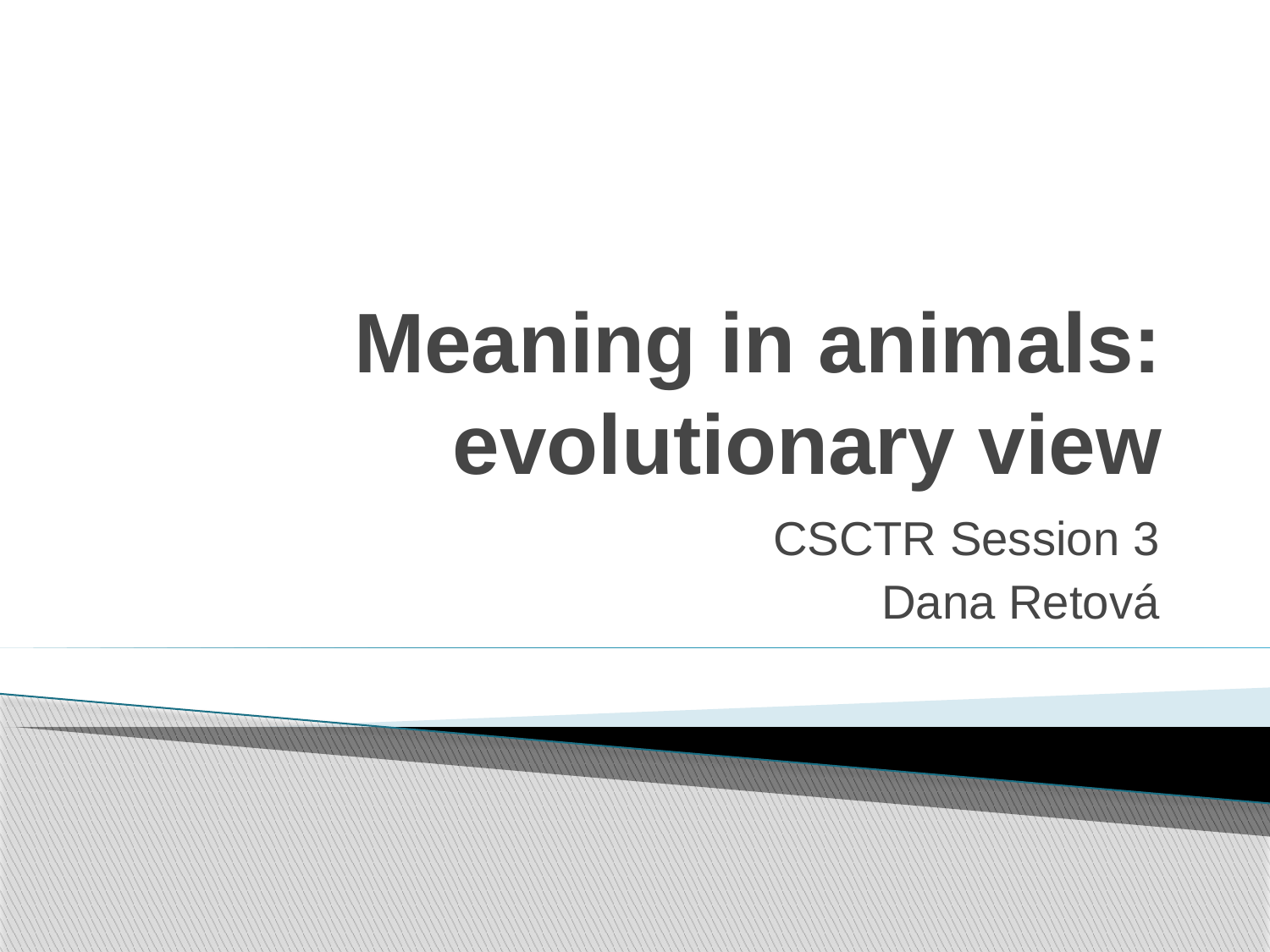

# Meaning in animals: evolutionary view
CSCTR Session 3
Dana Retová